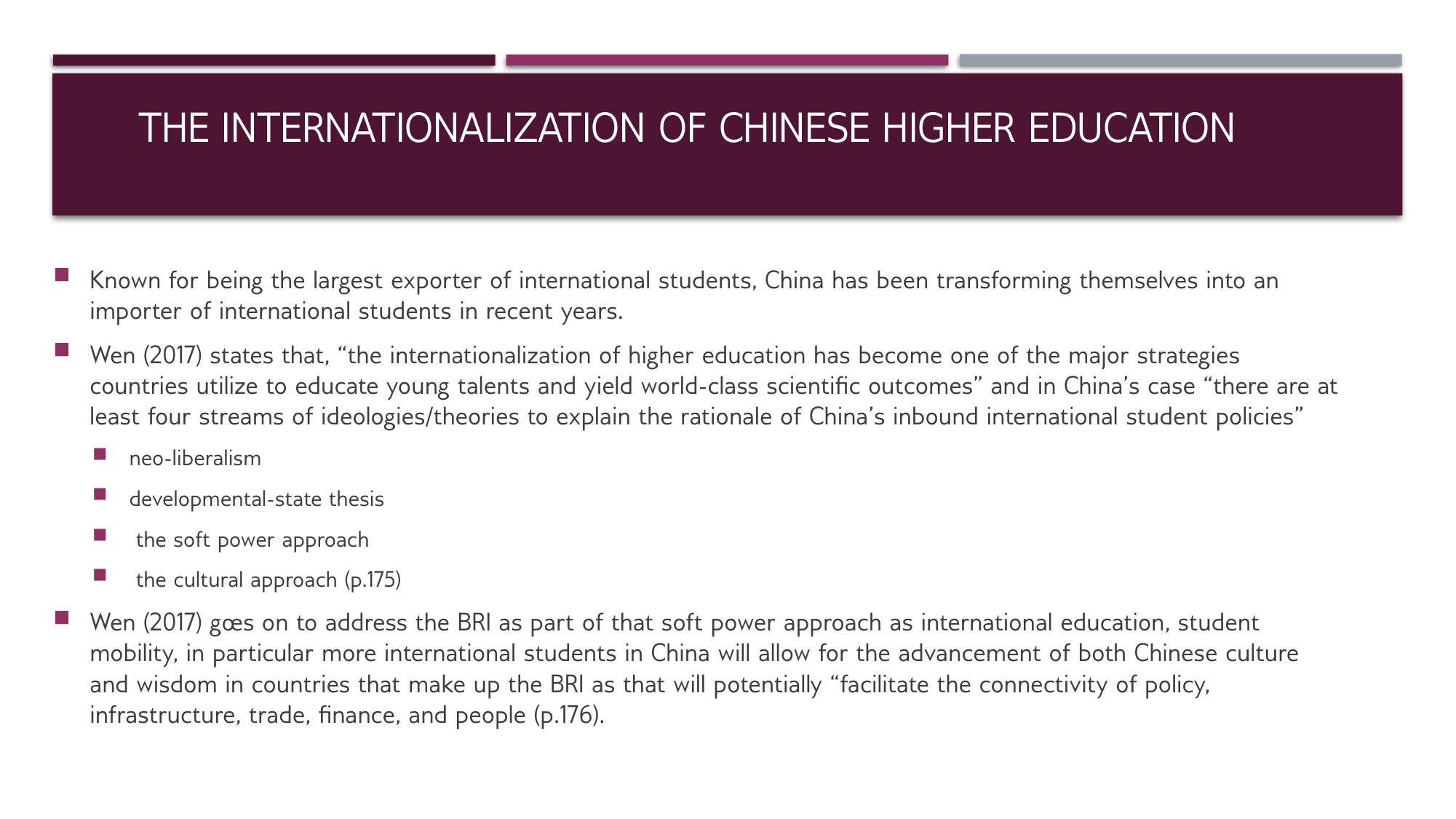

# The internationalization of Chinese higher education
Known for being the largest exporter of international students, China has been transforming themselves into an importer of international students in recent years.
Wen (2017) states that, “the internationalization of higher education has become one of the major strategies countries utilize to educate young talents and yield world-class scientific outcomes” and in China’s case “there are at least four streams of ideologies/theories to explain the rationale of China’s inbound international student policies”
neo-liberalism
developmental-state thesis
 the soft power approach
 the cultural approach (p.175)
Wen (2017) goes on to address the BRI as part of that soft power approach as international education, student mobility, in particular more international students in China will allow for the advancement of both Chinese culture and wisdom in countries that make up the BRI as that will potentially “facilitate the connectivity of policy, infrastructure, trade, finance, and people (p.176).